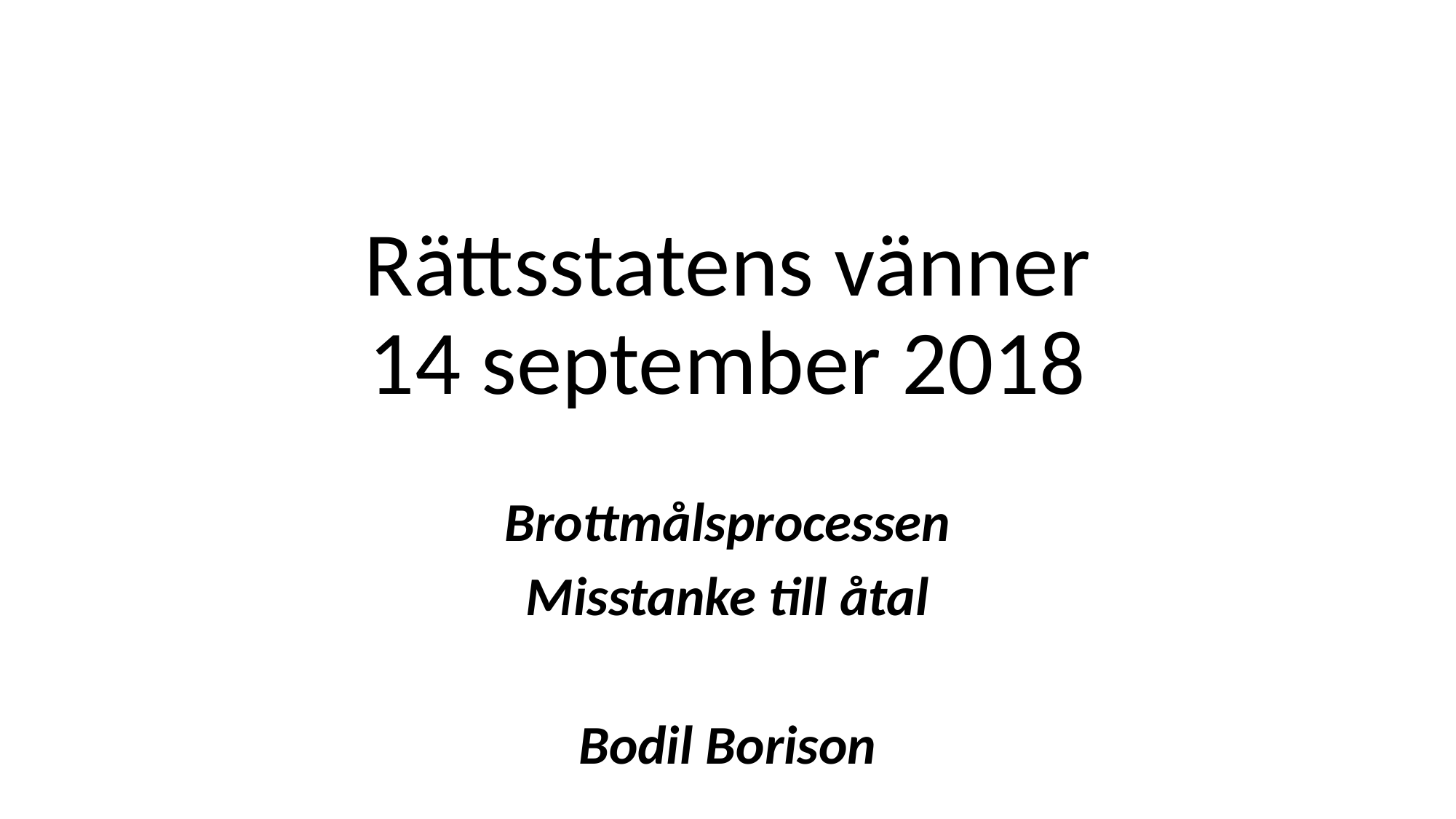

# Rättsstatens vänner 14 september 2018

Brottmålsprocessen
Misstanke till åtal

Bodil Borison